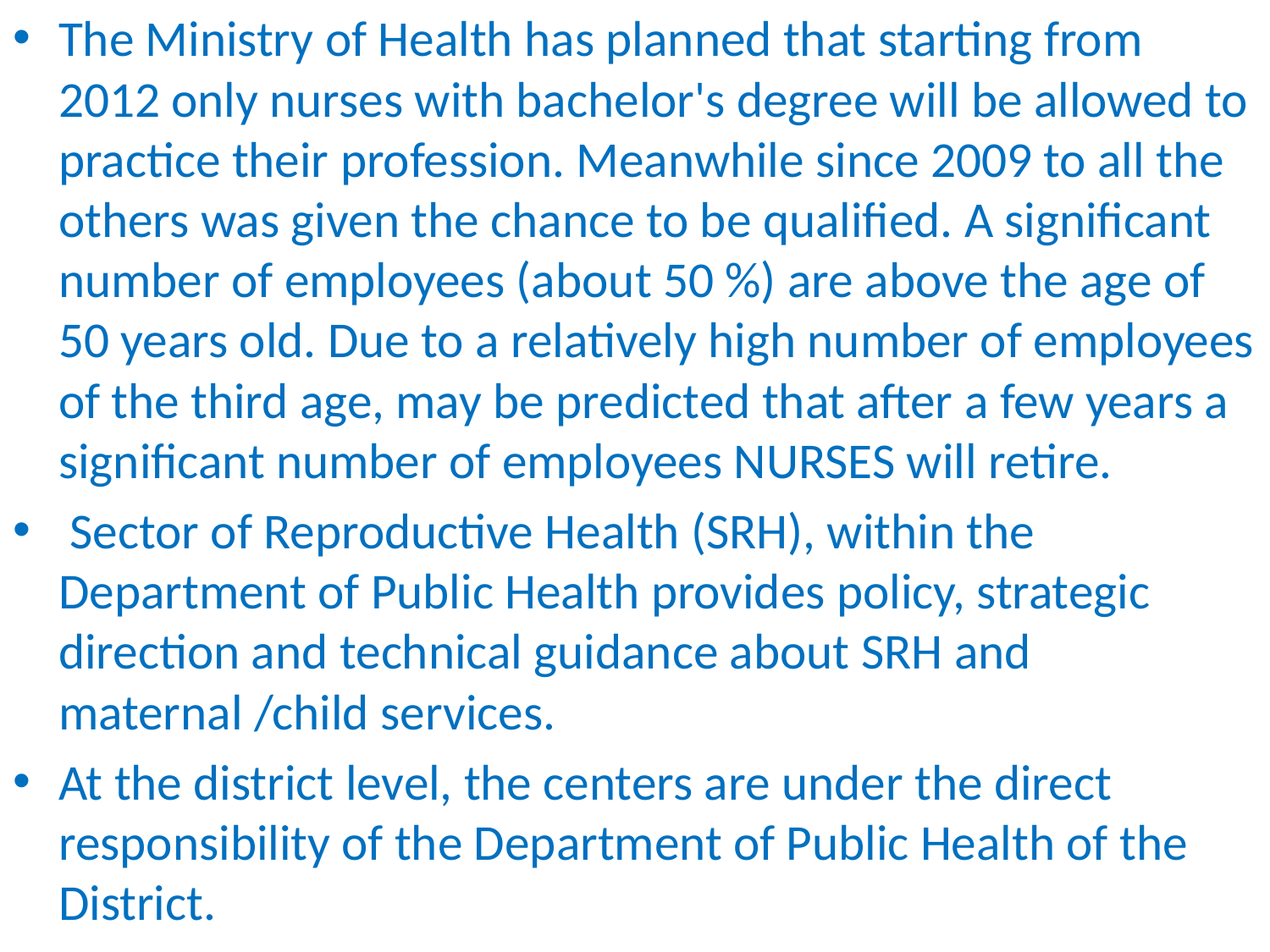

The Ministry of Health has planned that starting from 2012 only nurses with bachelor's degree will be allowed to practice their profession. Meanwhile since 2009 to all the others was given the chance to be qualified. A significant number of employees (about 50 %) are above the age of 50 years old. Due to a relatively high number of employees of the third age, may be predicted that after a few years a significant number of employees NURSES will retire.
 Sector of Reproductive Health (SRH), within the Department of Public Health provides policy, strategic direction and technical guidance about SRH and maternal /child services.
At the district level, the centers are under the direct responsibility of the Department of Public Health of the District.